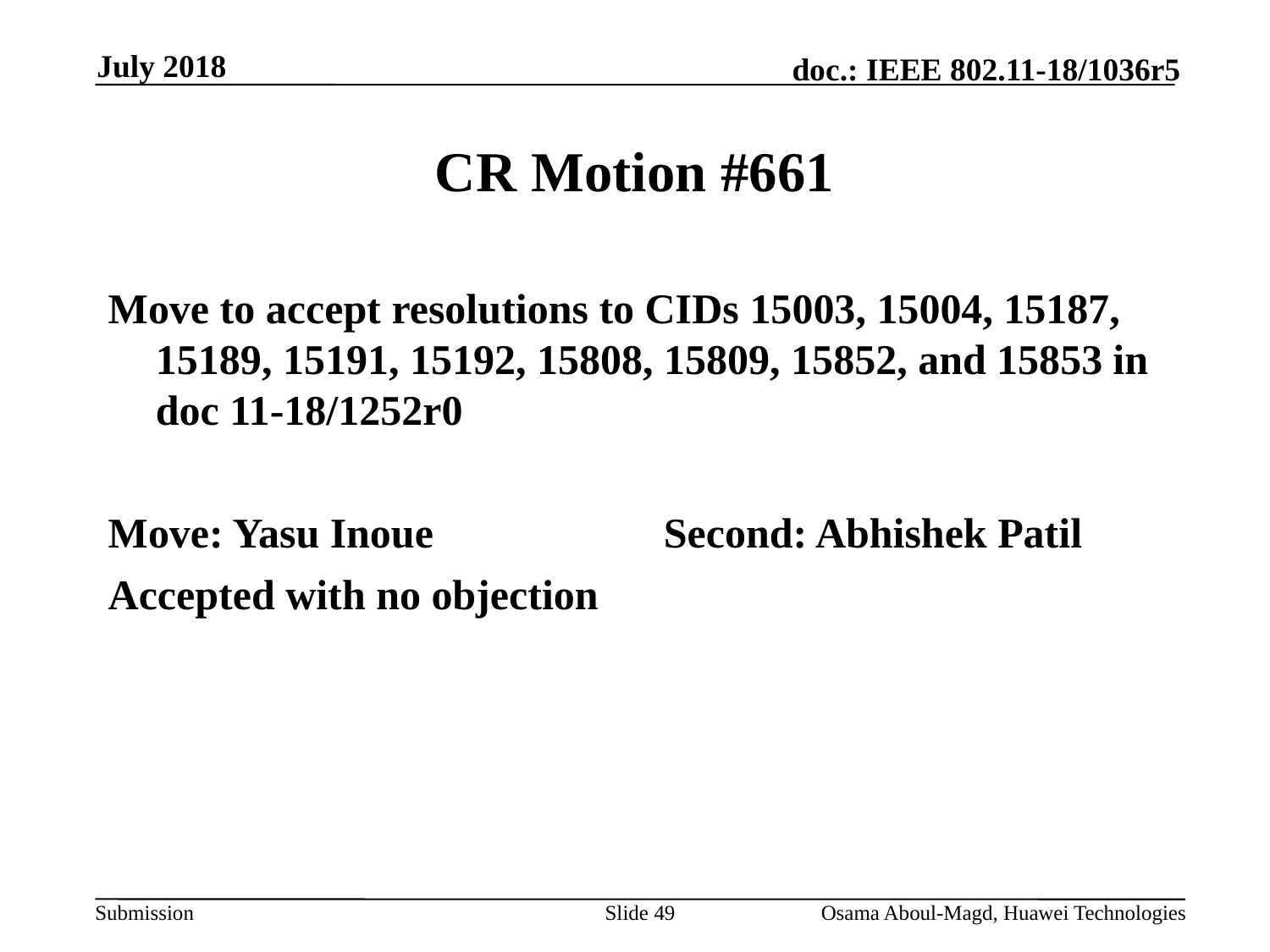

July 2018
# CR Motion #661
Move to accept resolutions to CIDs 15003, 15004, 15187, 15189, 15191, 15192, 15808, 15809, 15852, and 15853 in doc 11-18/1252r0

Move: Yasu Inoue		Second: Abhishek Patil
Accepted with no objection

Slide 49
Osama Aboul-Magd, Huawei Technologies